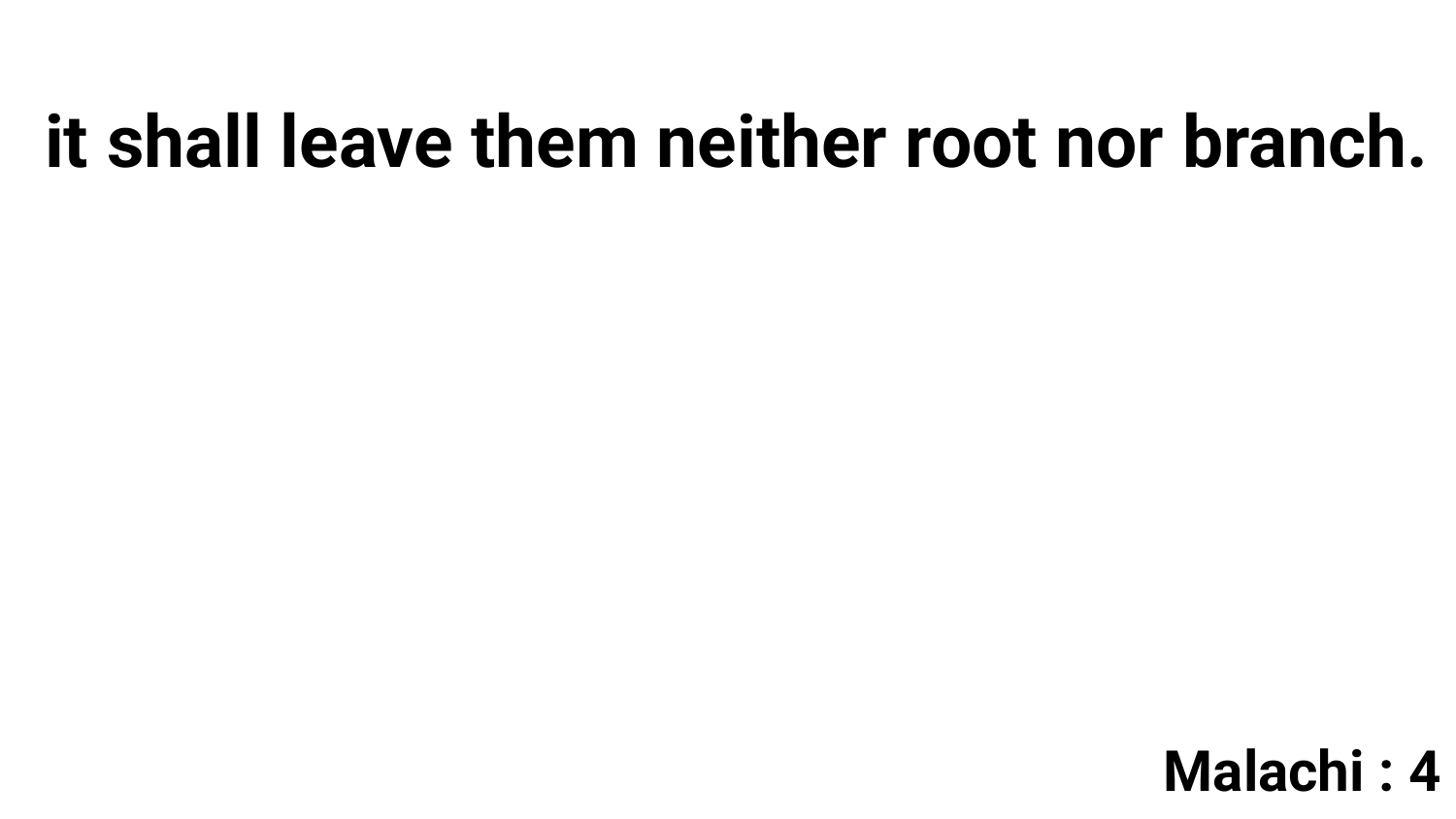

it shall leave them neither root nor branch.
Malachi : 4